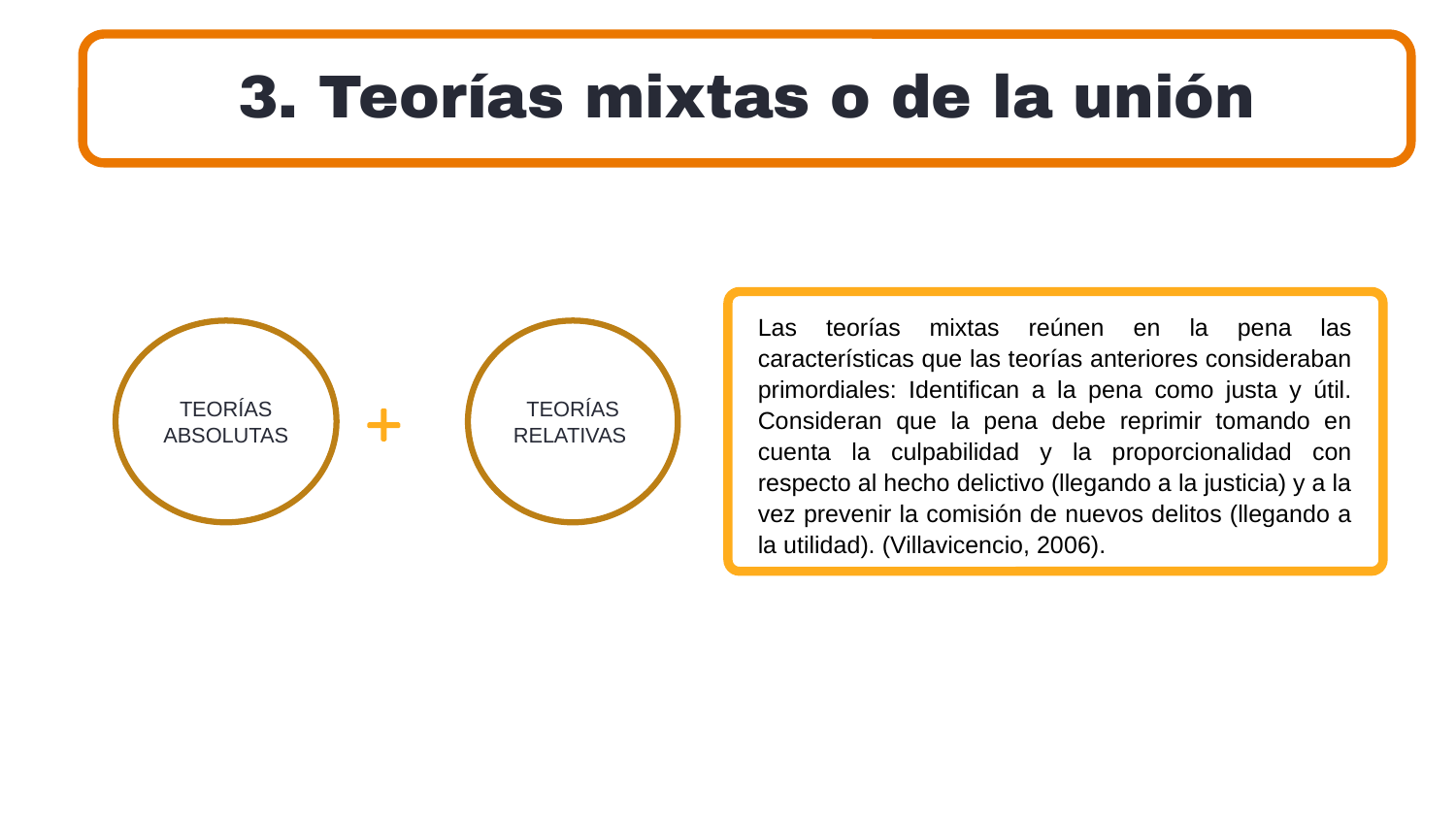

3. Teorías mixtas o de la unión

Las teorías mixtas reúnen en la pena las características que las teorías anteriores consideraban primordiales: Identifican a la pena como justa y útil. Consideran que la pena debe reprimir tomando en cuenta la culpabilidad y la proporcionalidad con respecto al hecho delictivo (llegando a la justicia) y a la vez prevenir la comisión de nuevos delitos (llegando a la utilidad). (Villavicencio, 2006).

                   +

TEORÍAS ABSOLUTAS
TEORÍAS RELATIVAS